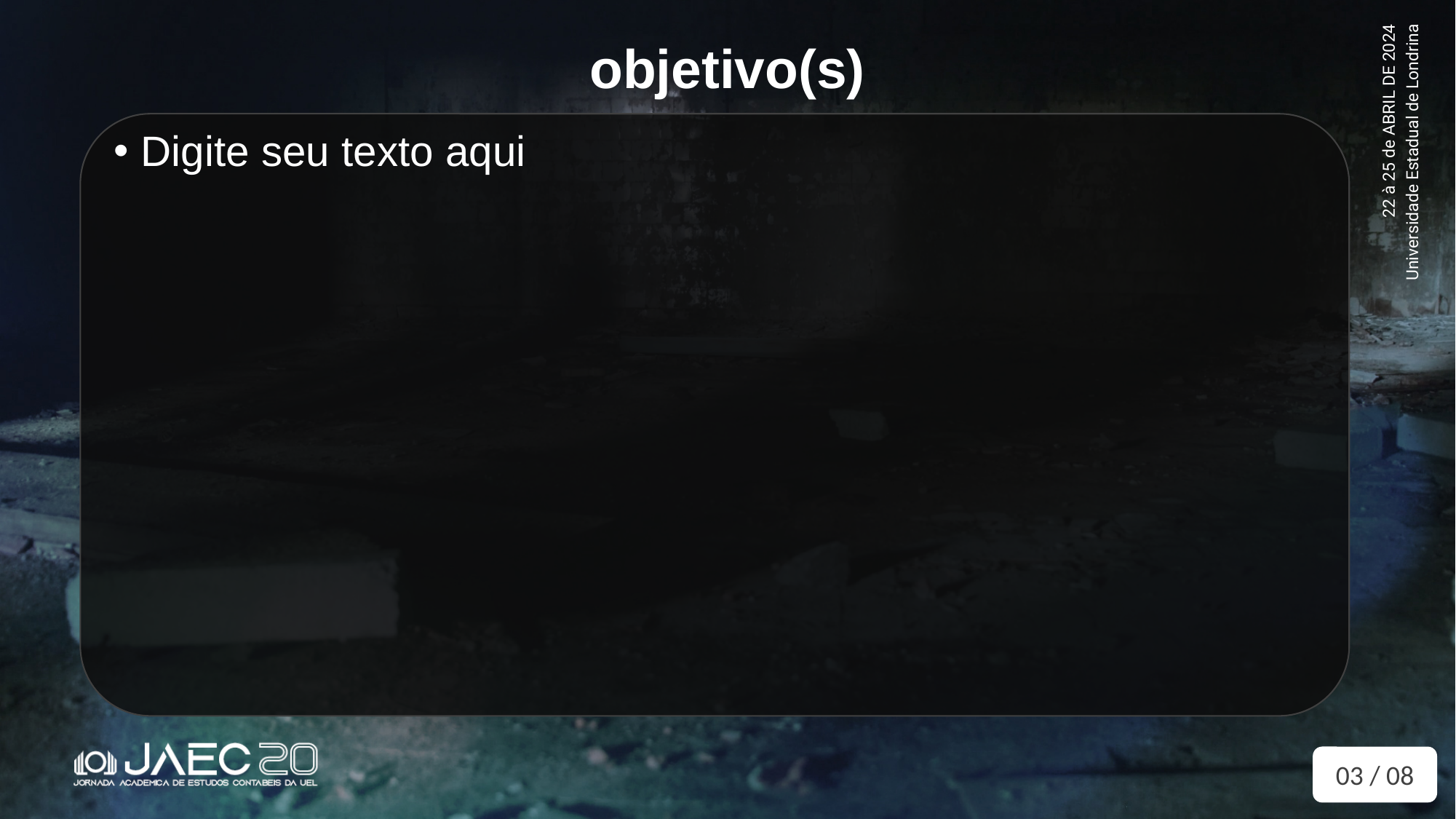

objetivo(s)
Digite seu texto aqui

03 / 08